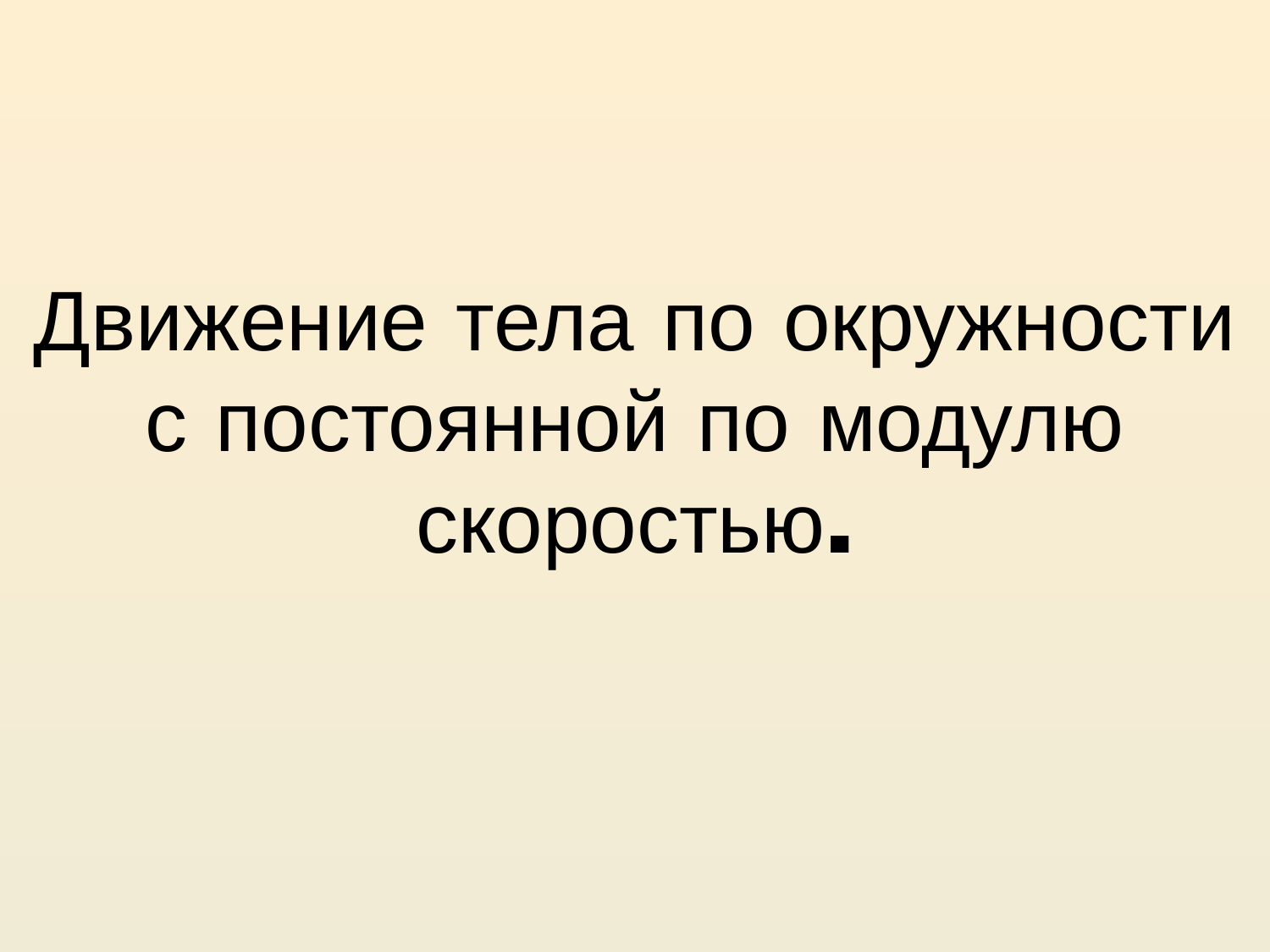

# Движение тела по окружности с постоянной по модулю скоростью.